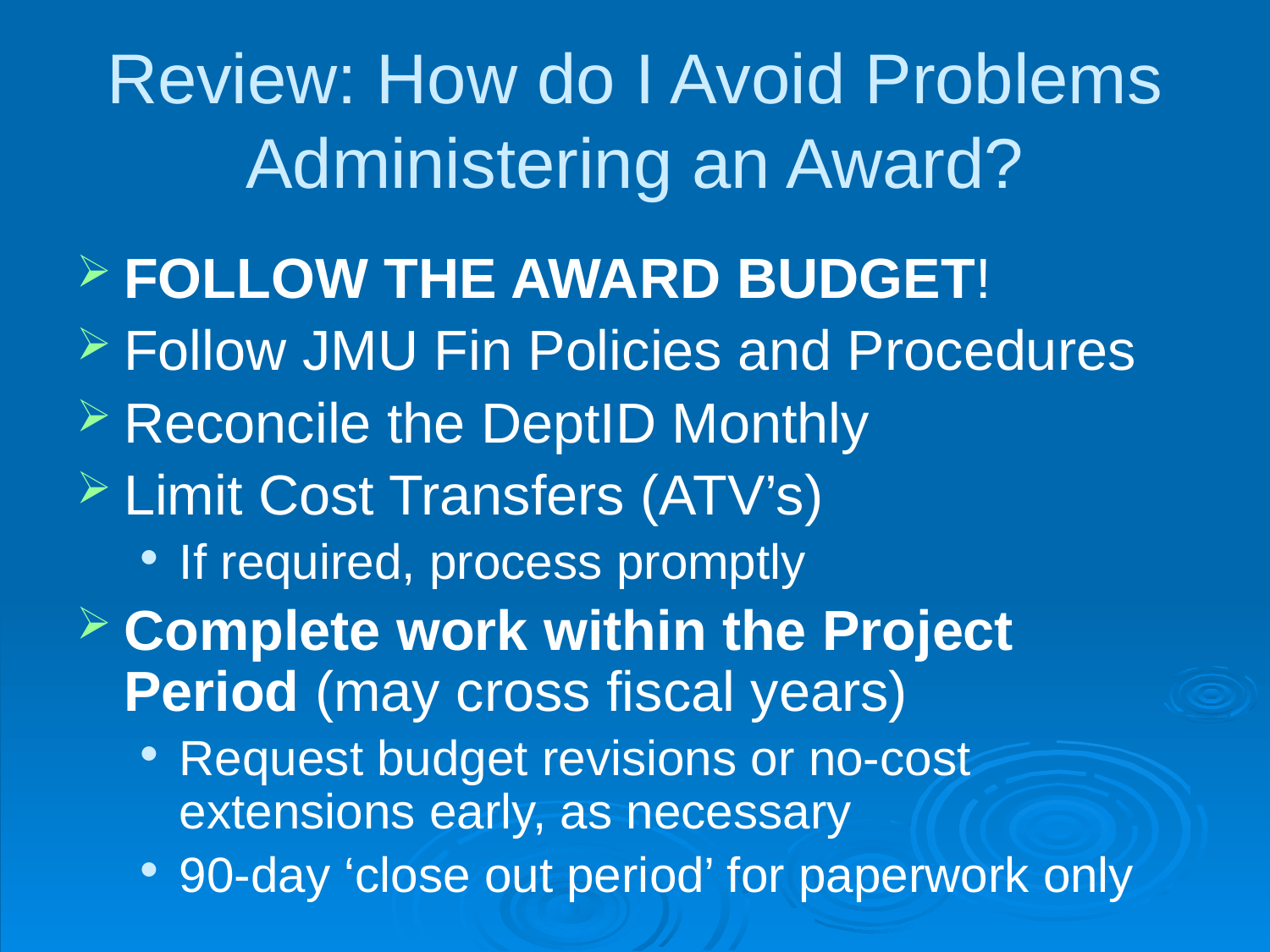

# Review: How do I Avoid Problems Administering an Award?
FOLLOW THE AWARD BUDGET!
Follow JMU Fin Policies and Procedures
Reconcile the DeptID Monthly
Limit Cost Transfers (ATV’s)
If required, process promptly
Complete work within the Project Period (may cross fiscal years)
Request budget revisions or no-cost extensions early, as necessary
90-day ‘close out period’ for paperwork only